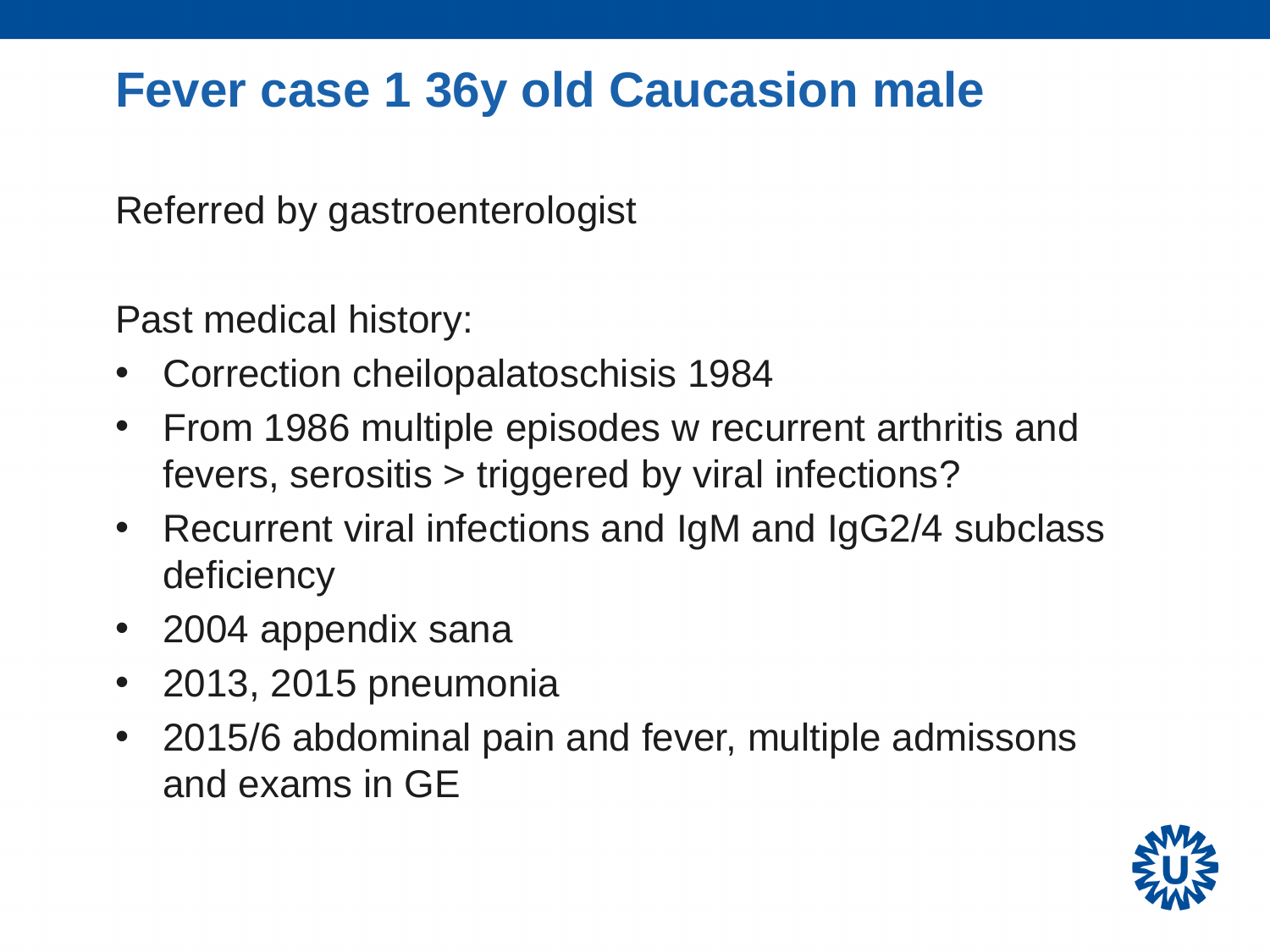

# Fever case 1 36y old Caucasion male
Referred by gastroenterologist

Past medical history:
Correction cheilopalatoschisis 1984
From 1986 multiple episodes w recurrent arthritis and fevers, serositis > triggered by viral infections?
Recurrent viral infections and IgM and IgG2/4 subclass deficiency
2004 appendix sana
2013, 2015 pneumonia
2015/6 abdominal pain and fever, multiple admissons and exams in GE